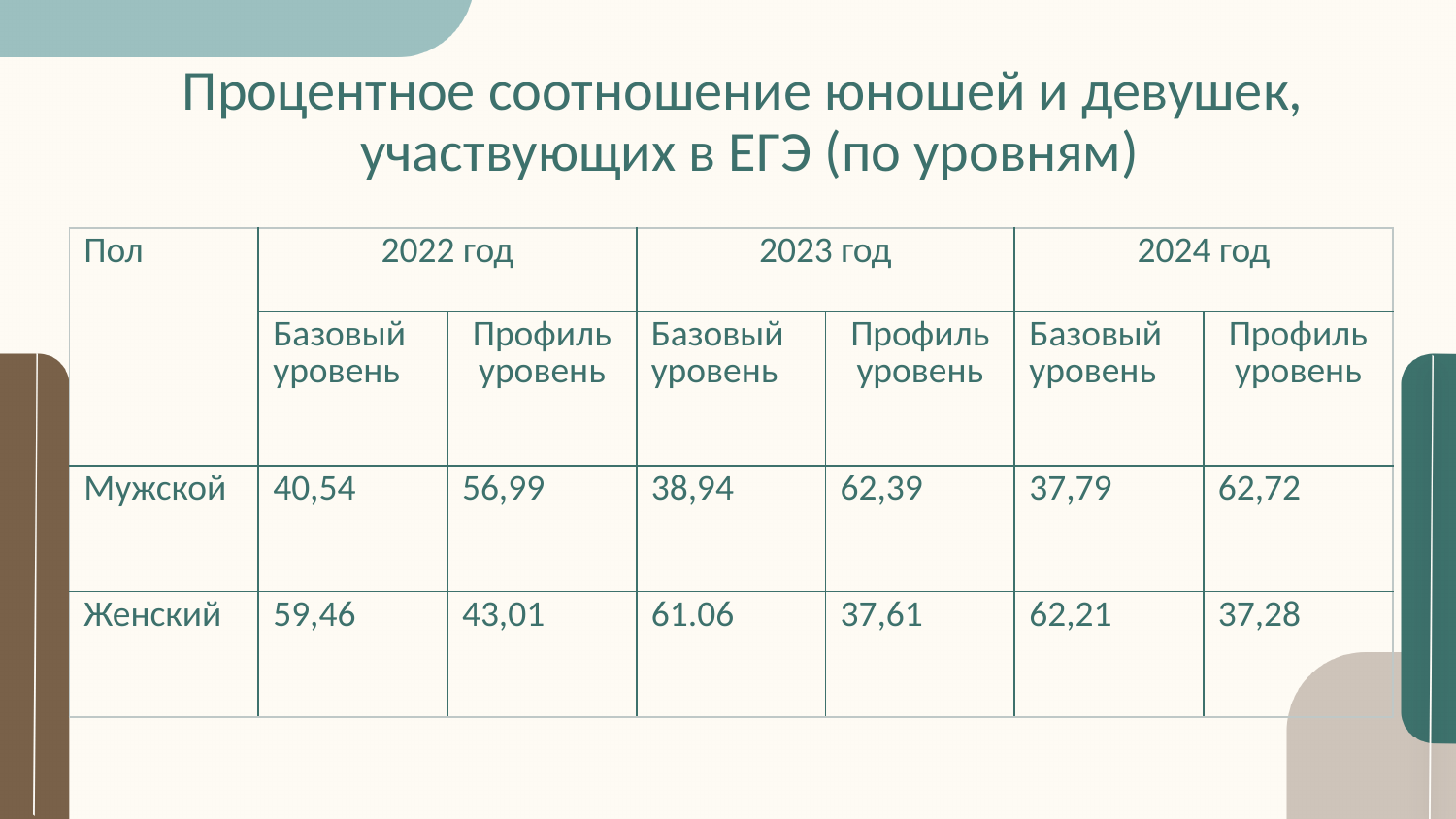

# Процентное соотношение юношей и девушек,  участвующих в ЕГЭ (по уровням)
| Пол | 2022 год |  | 2023 год |  | 2024 год |  |
| --- | --- | --- | --- | --- | --- | --- |
|  | Базовый уровень | Профиль уровень | Базовый уровень | Профиль уровень | Базовый уровень | Профиль уровень |
| Мужской | 40,54 | 56,99 | 38,94 | 62,39 | 37,79 | 62,72 |
| Женский | 59,46 | 43,01 | 61.06 | 37,61 | 62,21 | 37,28 |